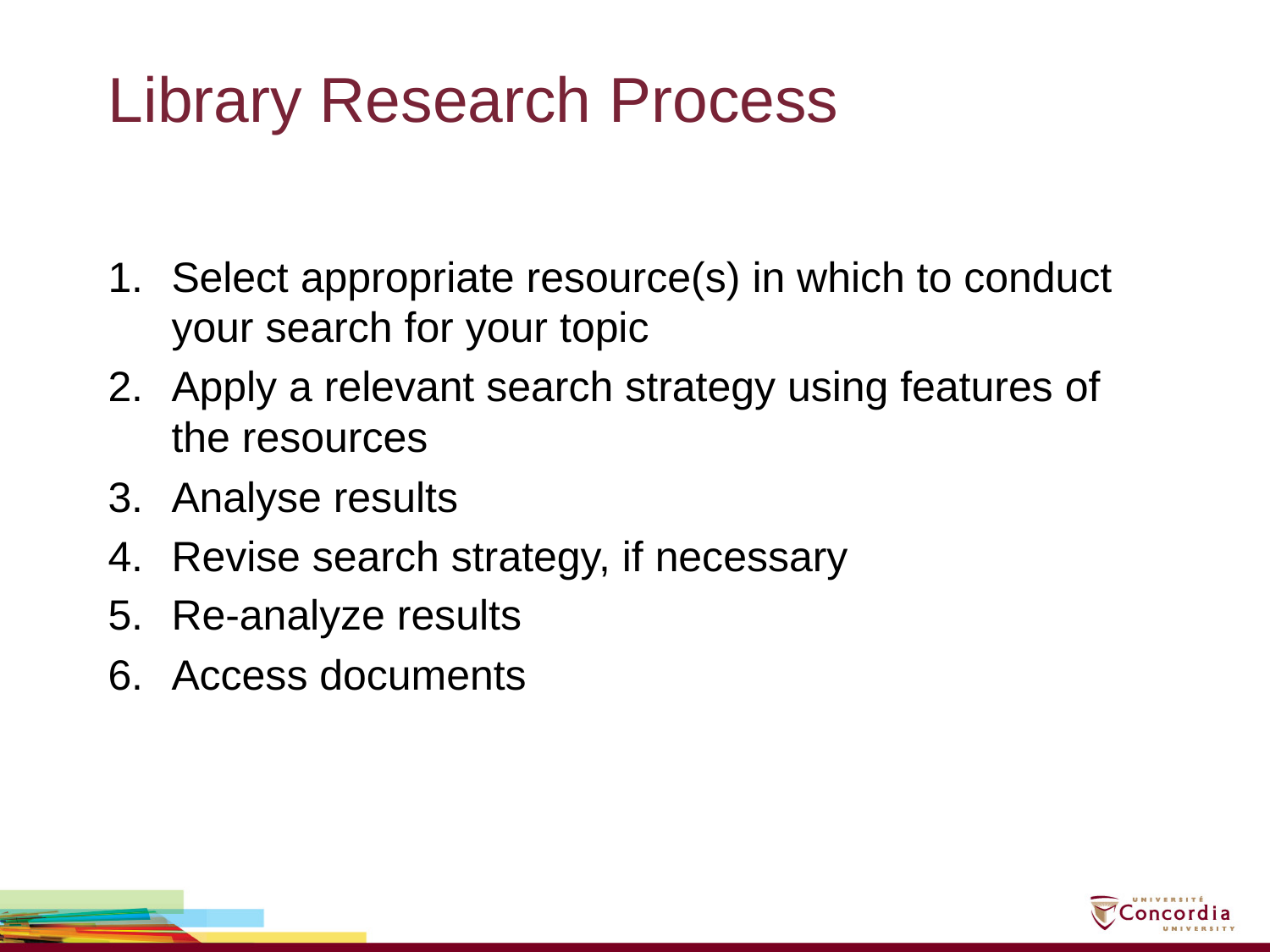

# Library Research Process
Select appropriate resource(s) in which to conduct your search for your topic
Apply a relevant search strategy using features of the resources
Analyse results
Revise search strategy, if necessary
Re-analyze results
Access documents